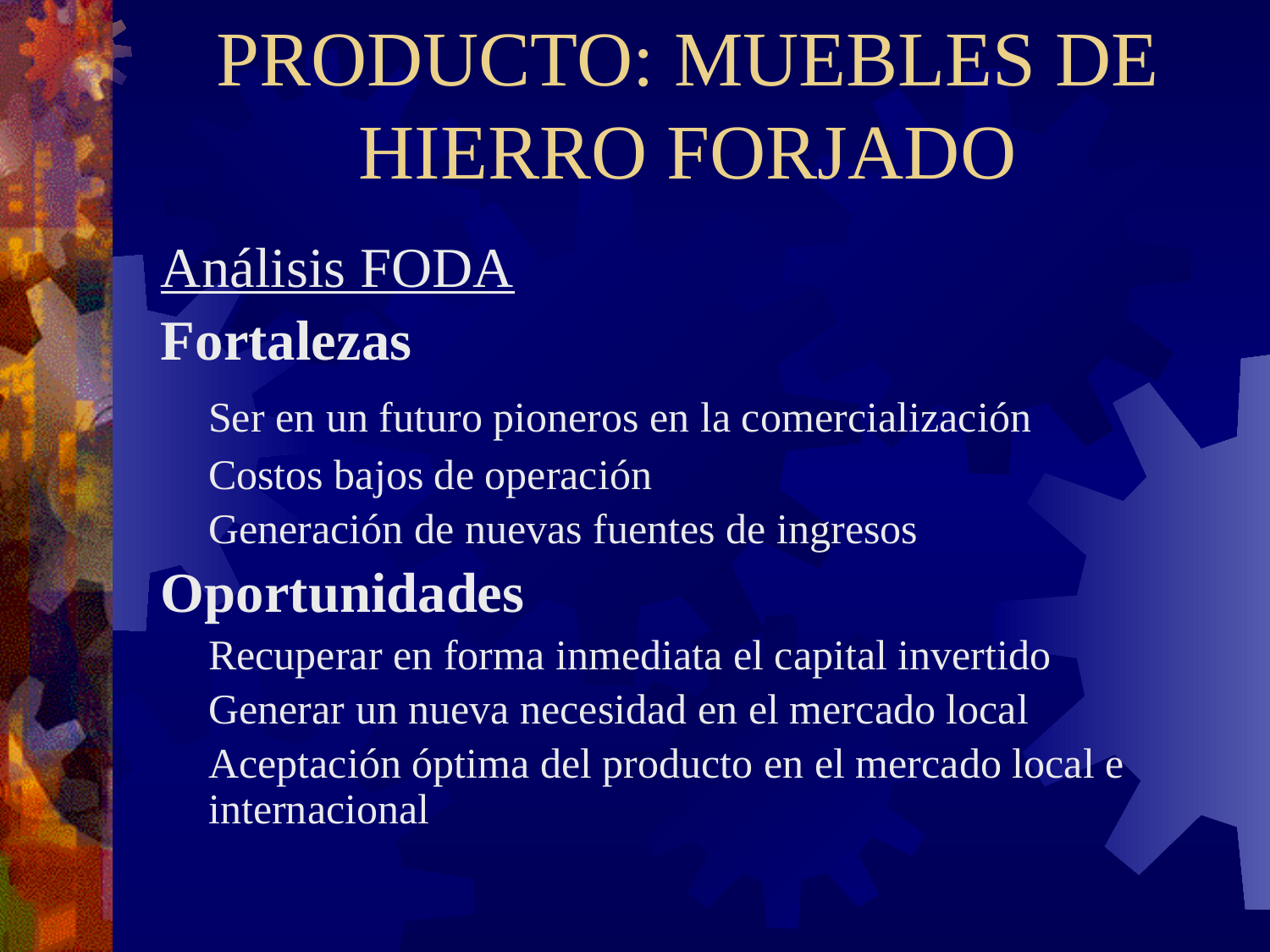

# PRODUCTO: MUEBLES DE HIERRO FORJADO
Análisis FODA
Fortalezas
	Ser en un futuro pioneros en la comercialización
	Costos bajos de operación
	Generación de nuevas fuentes de ingresos
Oportunidades
	Recuperar en forma inmediata el capital invertido
	Generar un nueva necesidad en el mercado local
	Aceptación óptima del producto en el mercado local e internacional